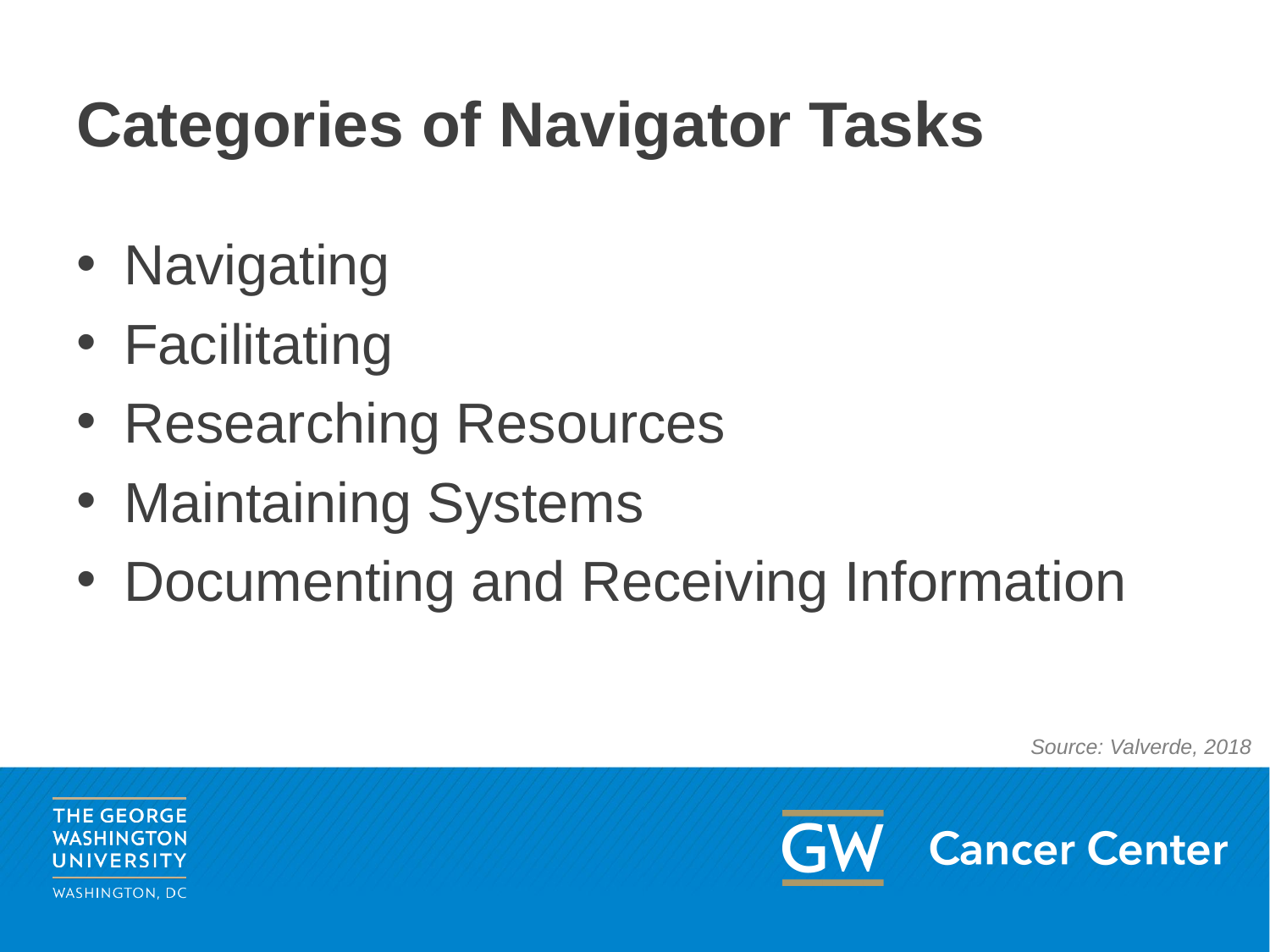

# Categories of Navigator Tasks
Navigating
Facilitating
Researching Resources
Maintaining Systems
Documenting and Receiving Information

Source: Valverde, 2018